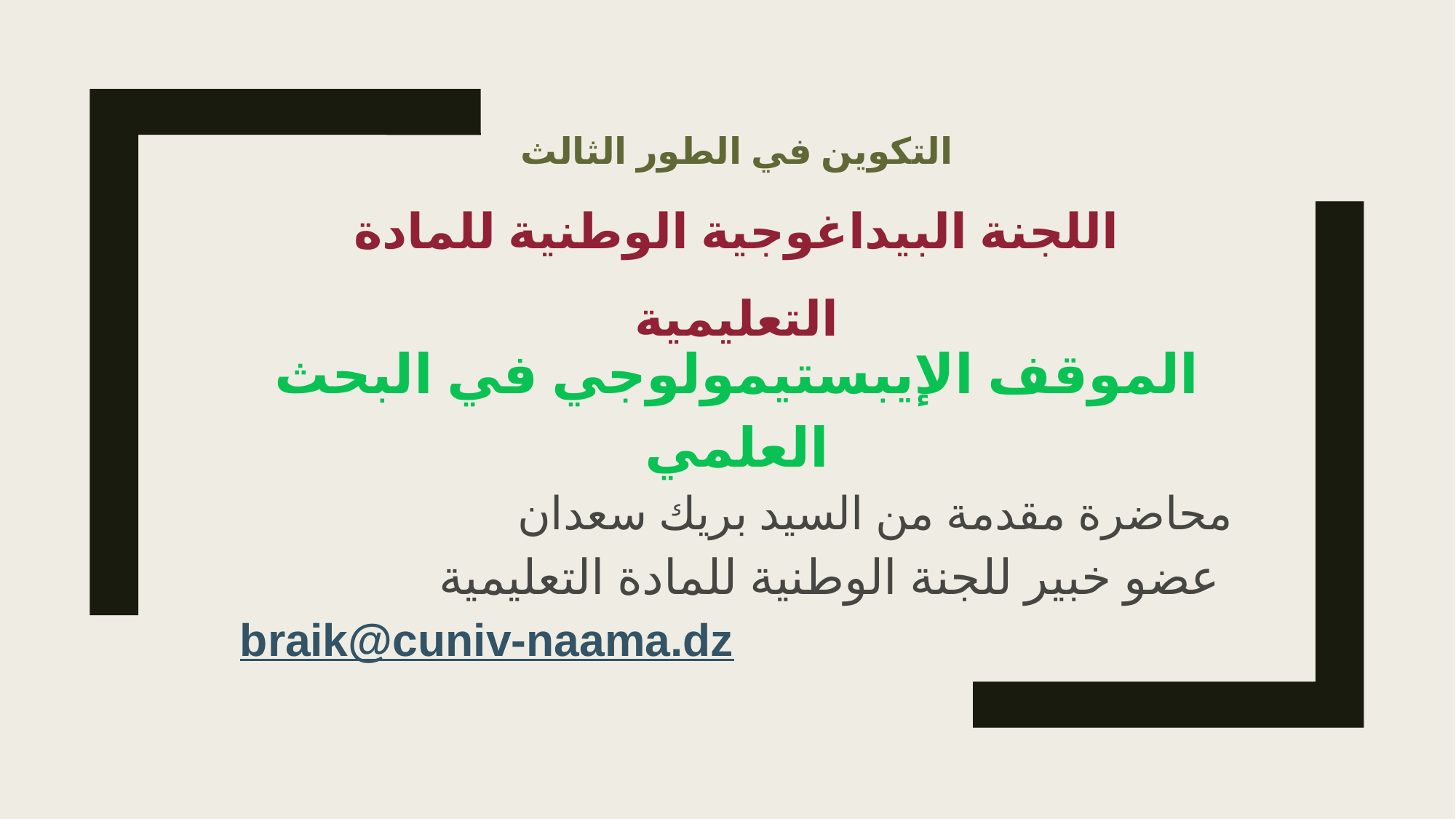

# التكوين في الطور الثالث اللجنة البيداغوجية الوطنية للمادة التعليمية
الموقف الإيبستيمولوجي في البحث العلمي
محاضرة مقدمة من السيد بريك سعدان
عضو خبير للجنة الوطنية للمادة التعليمية
braik@cuniv-naama.dz